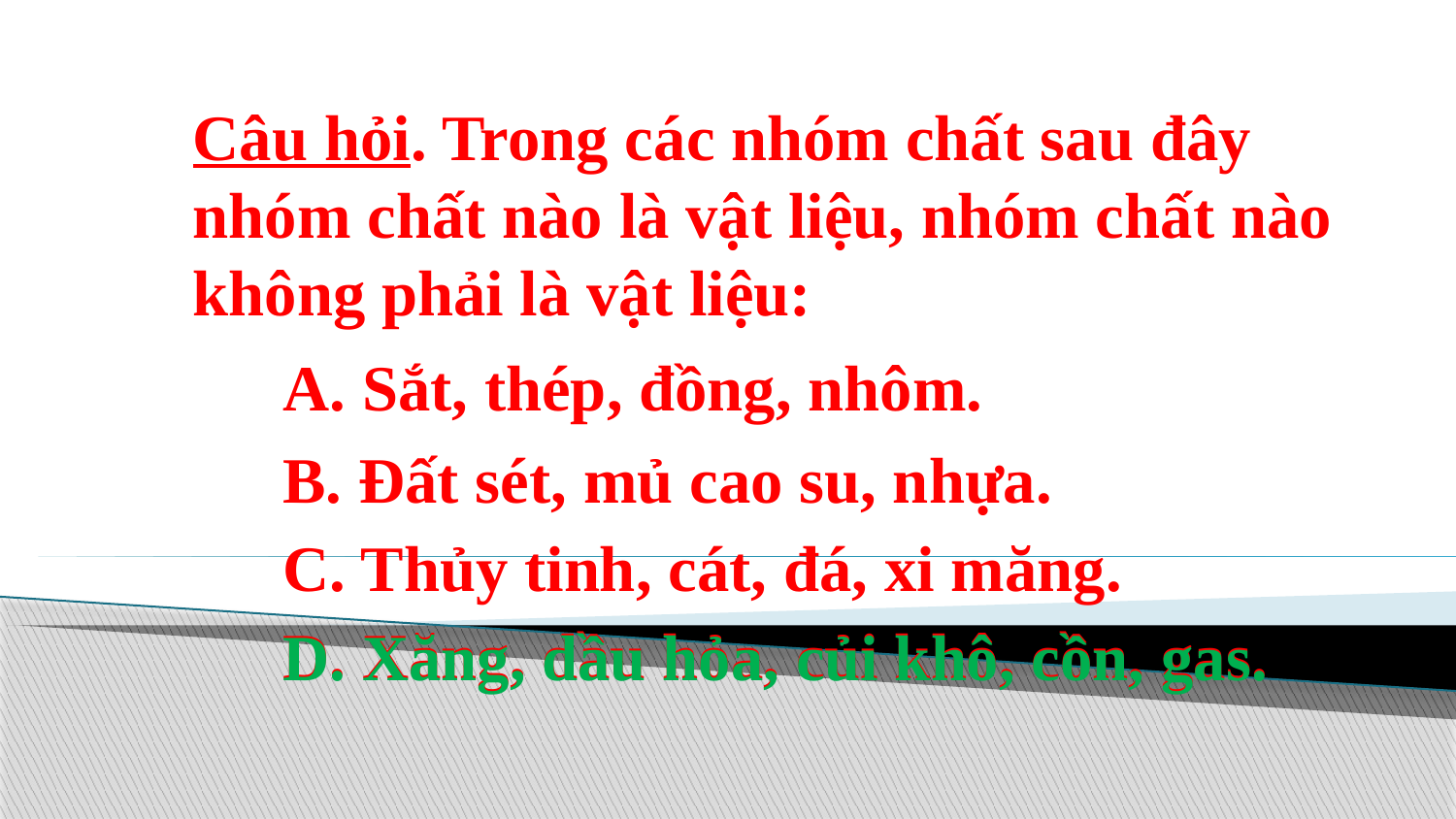

Câu hỏi. Trong các nhóm chất sau đây nhóm chất nào là vật liệu, nhóm chất nào không phải là vật liệu:
A. Sắt, thép, đồng, nhôm.
B. Đất sét, mủ cao su, nhựa.
C. Thủy tinh, cát, đá, xi măng.
D. Xăng, dầu hỏa, củi khô, cồn, gas.
D. Xăng, dầu hỏa, củi khô, cồn, gas.